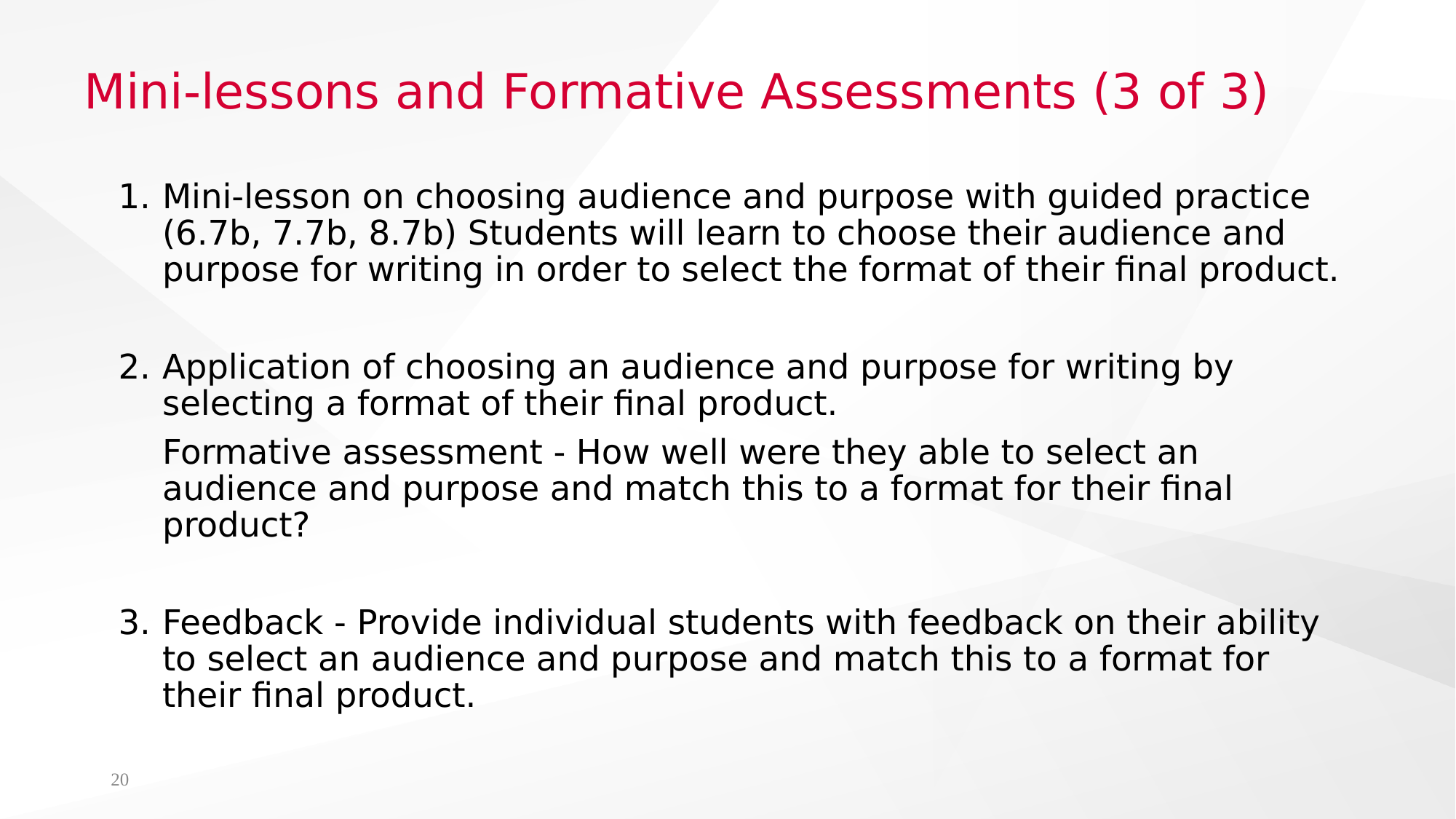

# Mini-lessons and Formative Assessments (3 of 3)
Mini-lesson on choosing audience and purpose with guided practice (6.7b, 7.7b, 8.7b) Students will learn to choose their audience and purpose for writing in order to select the format of their final product.

Application of choosing an audience and purpose for writing by selecting a format of their final product.
Formative assessment - How well were they able to select an audience and purpose and match this to a format for their final product?

Feedback - Provide individual students with feedback on their ability to select an audience and purpose and match this to a format for their final product.
20